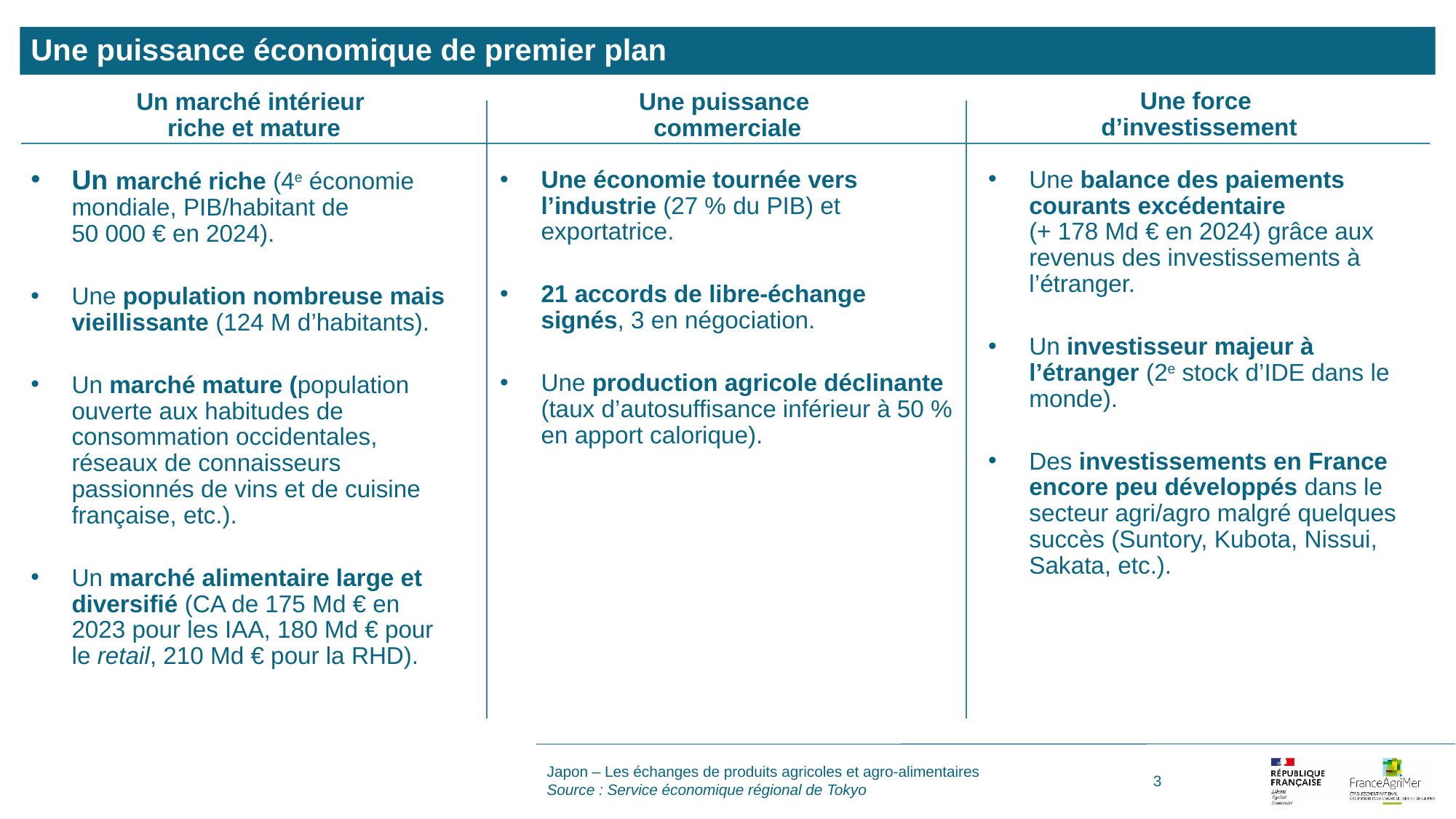

Une puissance économique de premier plan
Une force
d’investissement
Une puissance
commerciale
Un marché intérieur
riche et mature
Un marché riche (4e économie mondiale, PIB/habitant de
50 000 € en 2024).
Une population nombreuse mais vieillissante (124 M d’habitants).
Un marché mature (population ouverte aux habitudes de consommation occidentales, réseaux de connaisseurs passionnés de vins et de cuisine française, etc.).
Un marché alimentaire large et diversifié (CA de 175 Md € en 2023 pour les IAA, 180 Md € pour le retail, 210 Md € pour la RHD).
Une économie tournée vers l’industrie (27 % du PIB) et exportatrice.
21 accords de libre-échange signés, 3 en négociation.
Une production agricole déclinante (taux d’autosuffisance inférieur à 50 % en apport calorique).

Une balance des paiements courants excédentaire
(+ 178 Md € en 2024) grâce aux revenus des investissements à l’étranger.
Un investisseur majeur à l’étranger (2e stock d’IDE dans le monde).
Des investissements en France encore peu développés dans le secteur agri/agro malgré quelques succès (Suntory, Kubota, Nissui, Sakata, etc.).

Japon – Les échanges de produits agricoles et agro-alimentaires
Source : Service économique régional de Tokyo
3